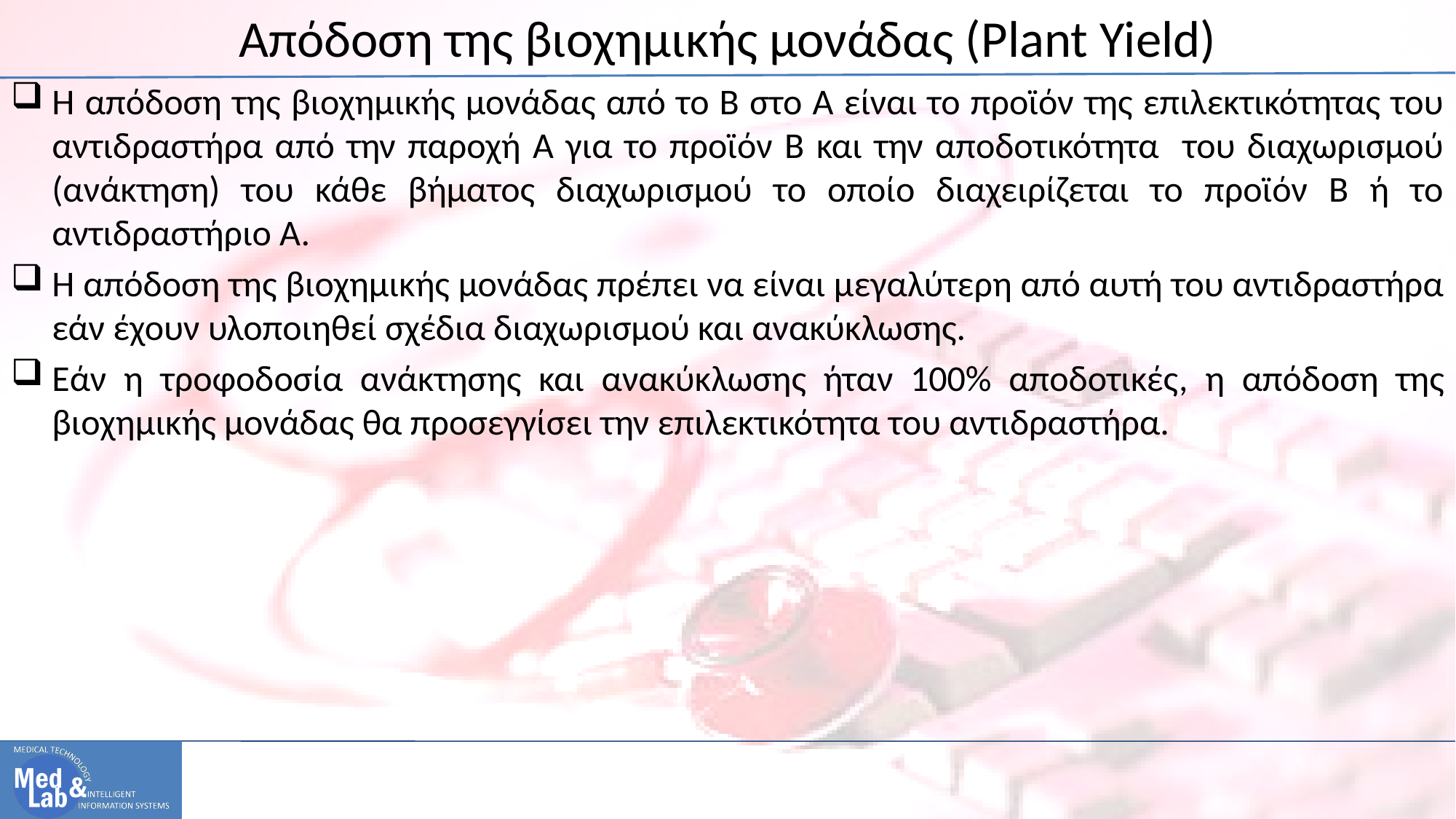

# Απόδοση της βιοχημικής μονάδας (Plant Yield)
Η απόδοση της βιοχημικής μονάδας από το Β στο Α είναι το προϊόν της επιλεκτικότητας του αντιδραστήρα από την παροχή Α για το προϊόν Β και την αποδοτικότητα  του διαχωρισμού (ανάκτηση) του κάθε βήματος διαχωρισμού το οποίο διαχειρίζεται το προϊόν Β ή το αντιδραστήριο Α.
H απόδοση της βιοχημικής μονάδας πρέπει να είναι μεγαλύτερη από αυτή του αντιδραστήρα εάν έχουν υλοποιηθεί σχέδια διαχωρισμού και ανακύκλωσης.
Εάν η τροφοδοσία ανάκτησης και ανακύκλωσης ήταν 100% αποδοτικές, η απόδοση της βιοχημικής μονάδας θα προσεγγίσει την επιλεκτικότητα του αντιδραστήρα.